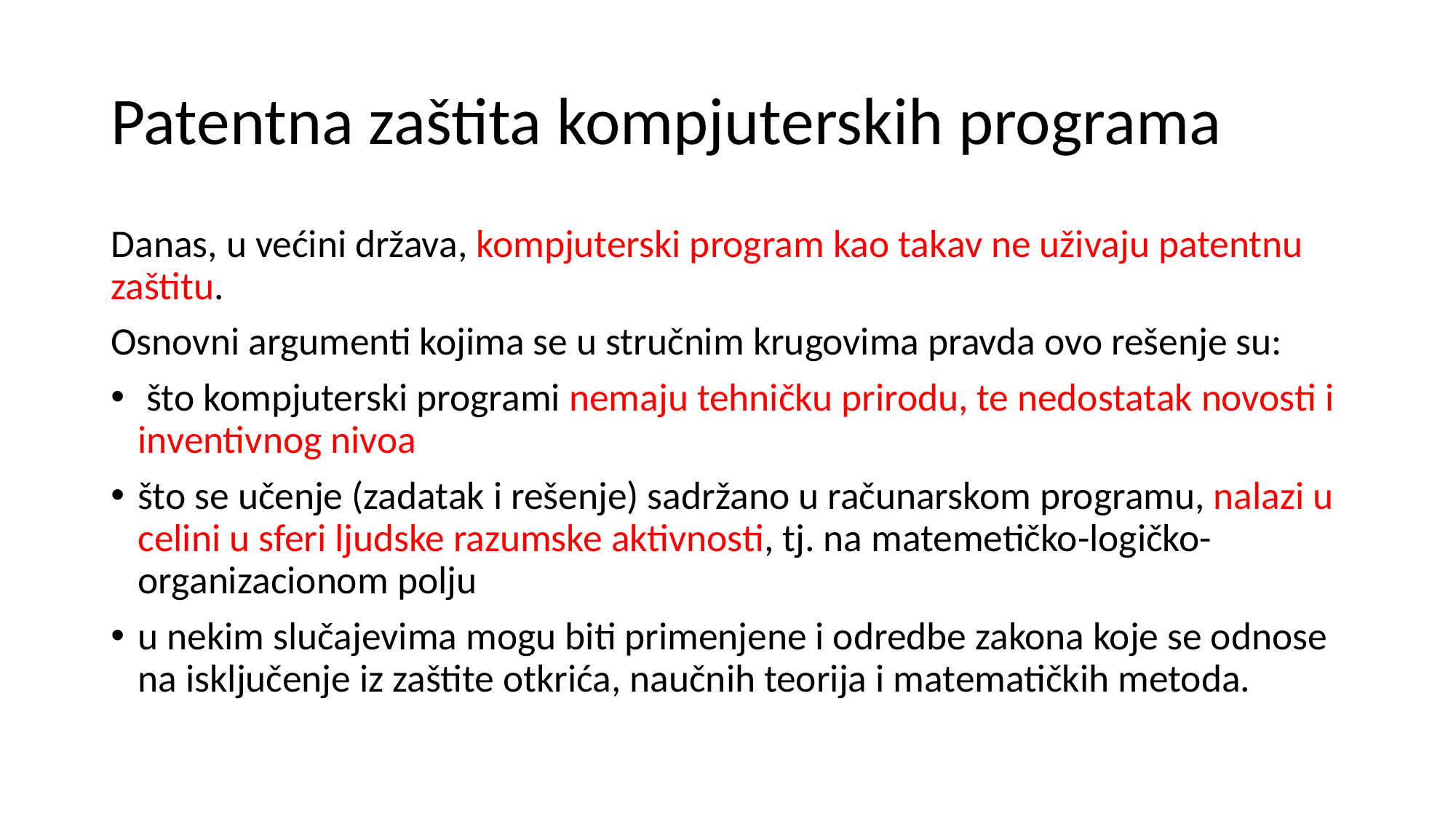

# Patentna zaštita kompjuterskih programa
Danas, u većini država, kompjuterski program kao takav ne uživaju patentnu zaštitu.
Osnovni argumenti kojima se u stručnim krugovima pravda ovo rešenje su:
 što kompjuterski programi nemaju tehničku prirodu, te nedostatak novosti i inventivnog nivoa
što se učenje (zadatak i rešenje) sadržano u računarskom programu, nalazi u celini u sferi ljudske razumske aktivnosti, tj. na matemetičko-logičko-organizacionom polju
u nekim slučajevima mogu biti primenjene i odredbe zakona koje se odnose na isključenje iz zaštite otkrića, naučnih teorija i matematičkih metoda.